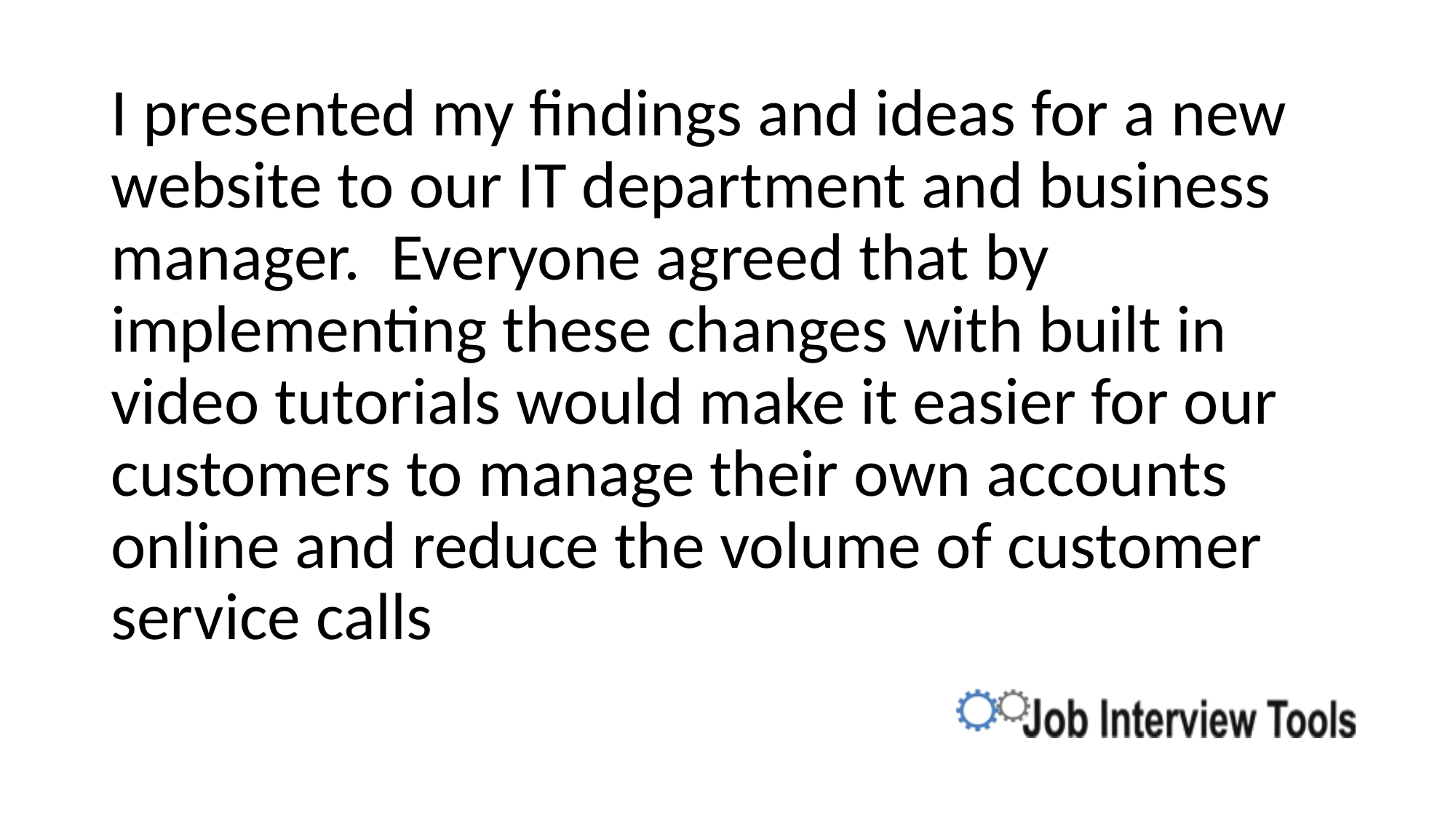

# I presented my findings and ideas for a new website to our IT department and business manager.  Everyone agreed that by implementing these changes with built in video tutorials would make it easier for our customers to manage their own accounts online and reduce the volume of customer service calls